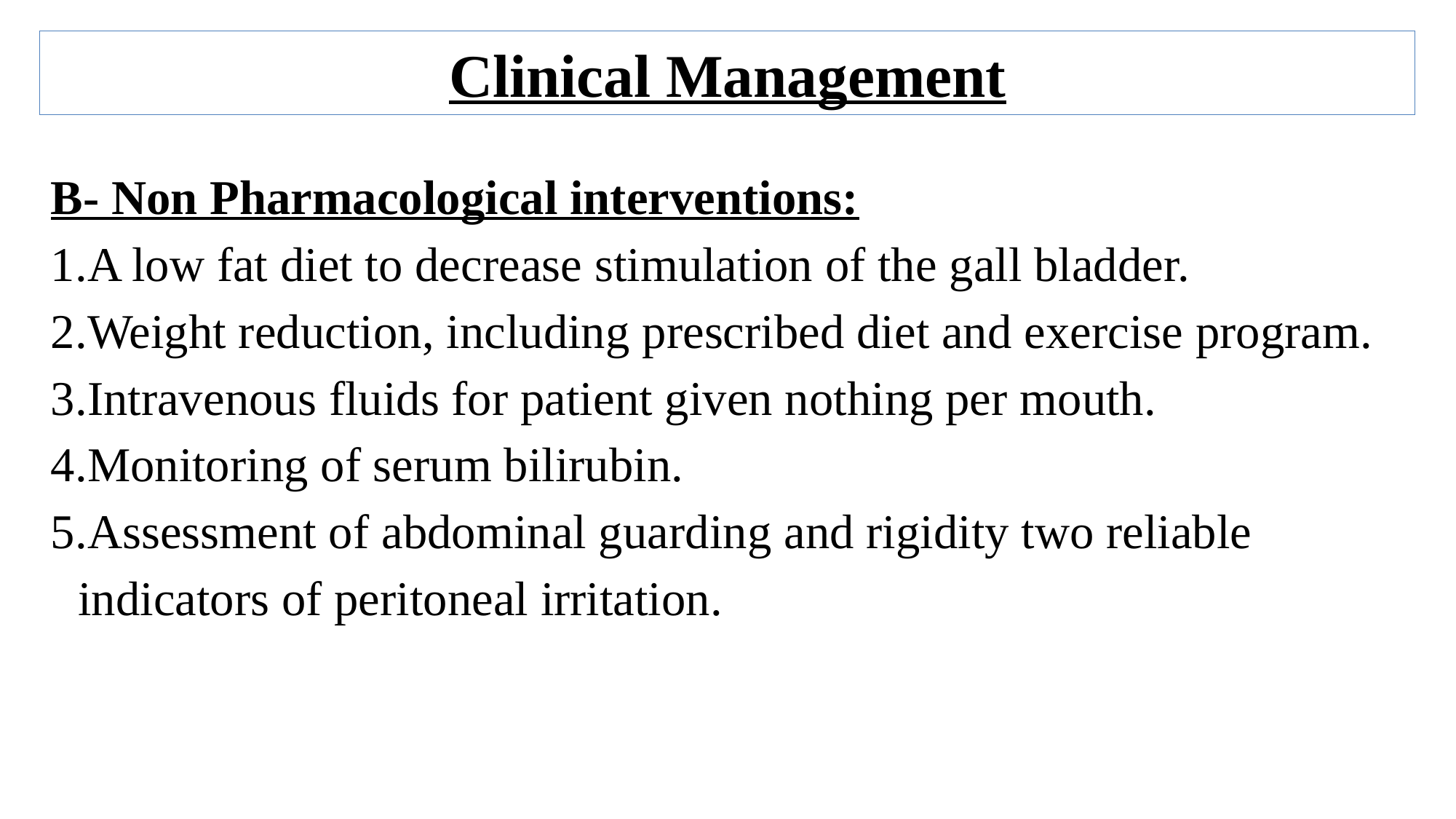

Clinical Management
B- Non Pharmacological interventions:
A low fat diet to decrease stimulation of the gall bladder.
Weight reduction, including prescribed diet and exercise program.
Intravenous fluids for patient given nothing per mouth.
Monitoring of serum bilirubin.
Assessment of abdominal guarding and rigidity two reliable indicators of peritoneal irritation.